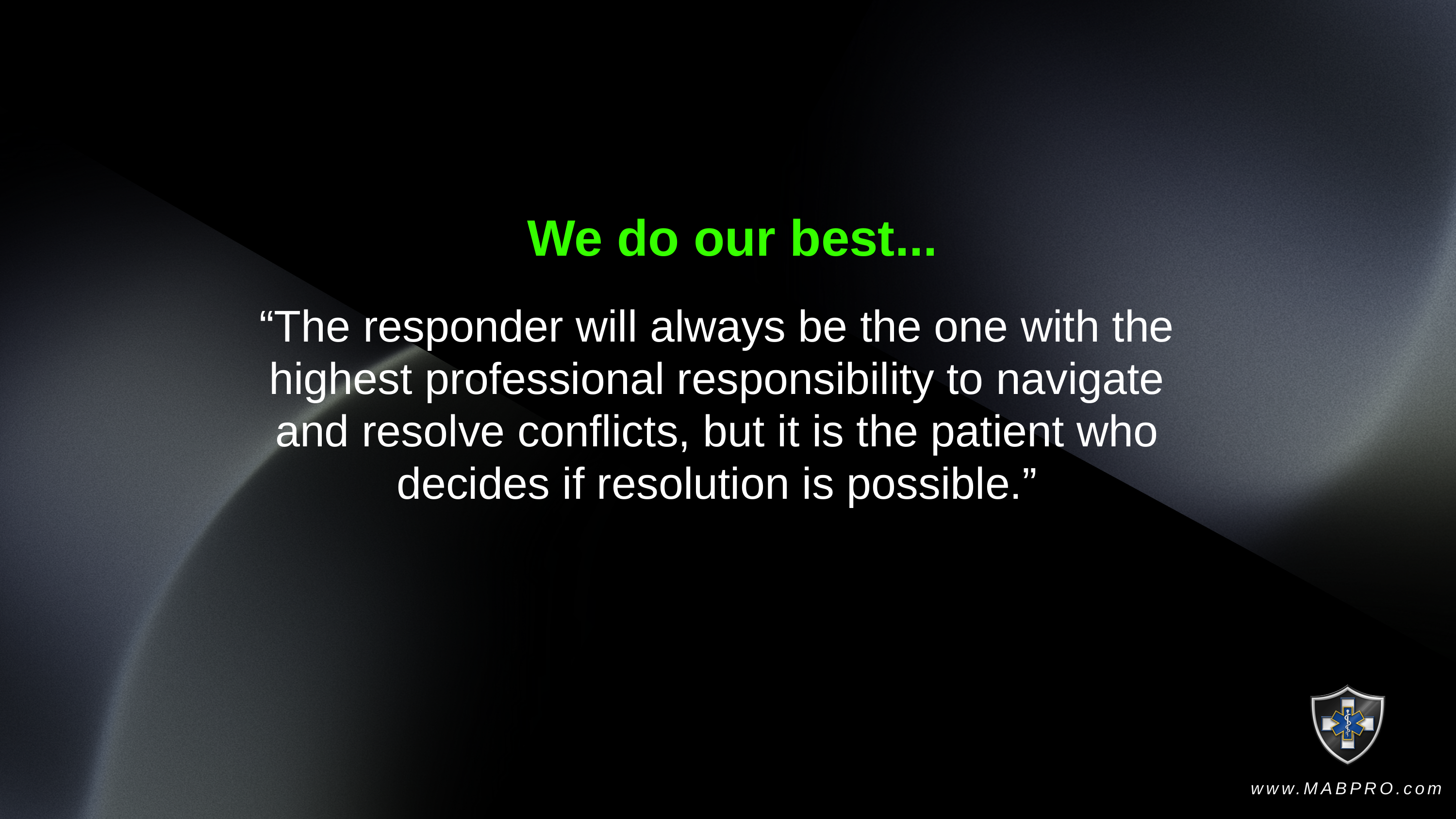

We do our best...

“The responder will always be the one with the highest professional responsibility to navigate and resolve conflicts, but it is the patient who decides if resolution is possible.”

www.MABPRO.com